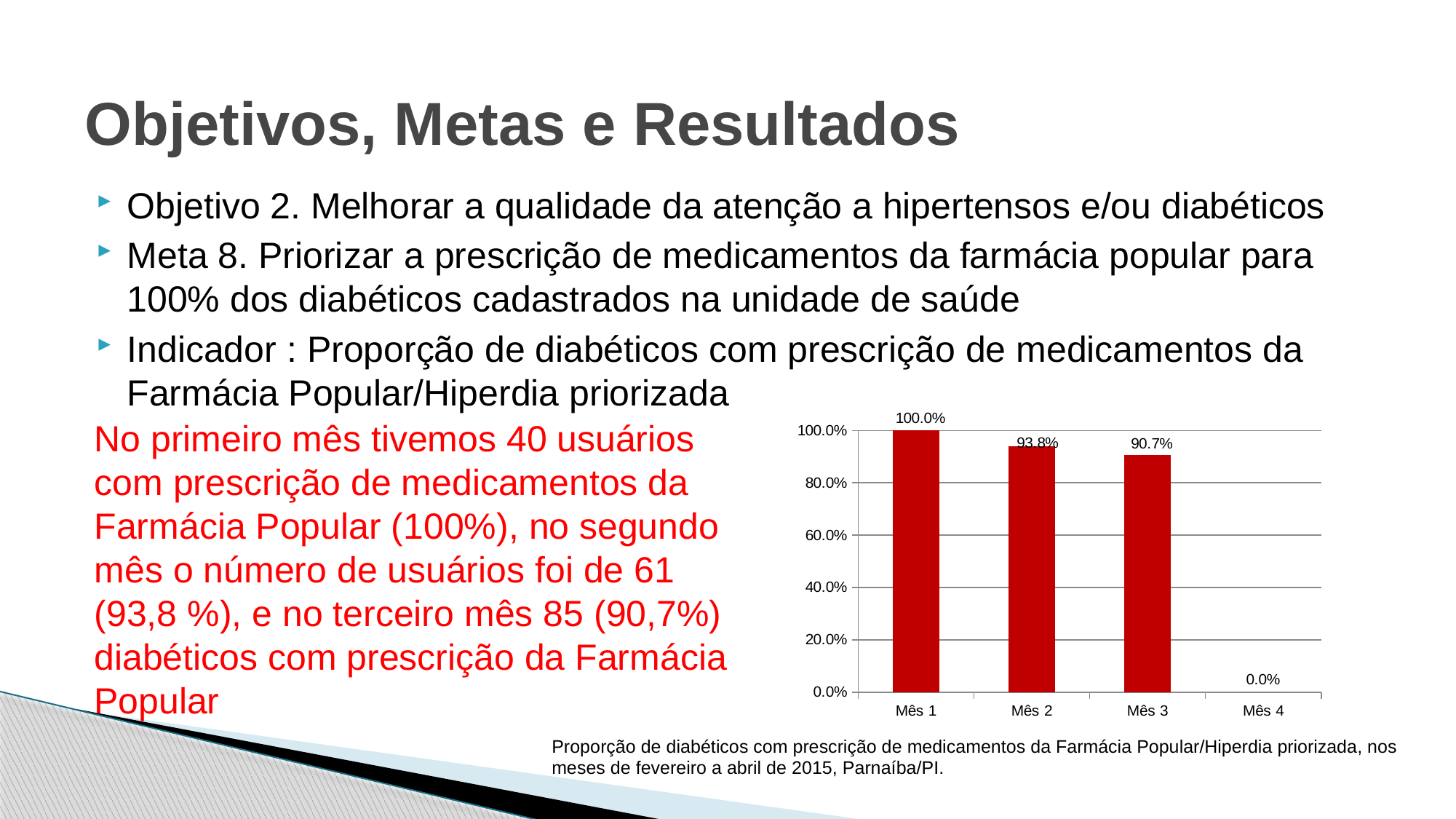

# Objetivos, Metas e Resultados
Objetivo 2. Melhorar a qualidade da atenção a hipertensos e/ou diabéticos
Meta 8. Priorizar a prescrição de medicamentos da farmácia popular para 100% dos diabéticos cadastrados na unidade de saúde
Indicador : Proporção de diabéticos com prescrição de medicamentos da Farmácia Popular/Hiperdia priorizada
No primeiro mês tivemos 40 usuários com prescrição de medicamentos da Farmácia Popular (100%), no segundo mês o número de usuários foi de 61 (93,8 %), e no terceiro mês 85 (90,7%) diabéticos com prescrição da Farmácia Popular

### Chart

| Category | Proporção de diabéticos com prescrição de medicamentos da Farmácia Popular/Hiperdia priorizada.       |
|---|---|
| Mês 1 | 1.0 |
| Mês 2 | 0.9384615384615385 |
| Mês 3 | 0.9072164948453608 |
| Mês 4 | 0.0 |
Proporção de diabéticos com prescrição de medicamentos da Farmácia Popular/Hiperdia priorizada, nos meses de fevereiro a abril de 2015, Parnaíba/PI.